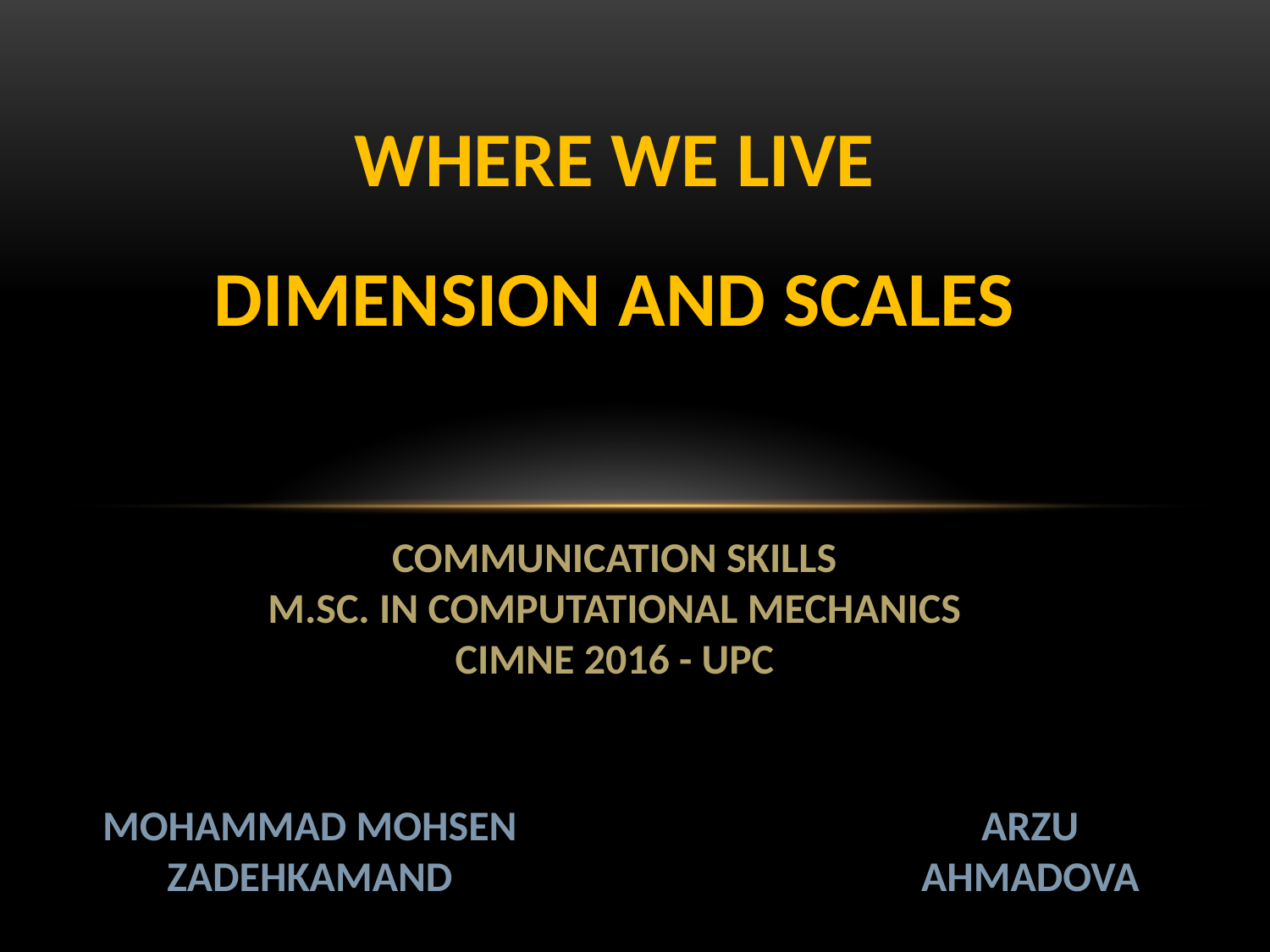

Where We Live
Dimension and Scales
Communication skills
M.Sc. In Computational Mechanics
CIMNE 2016 - UPC
Mohammad Mohsen
Zadehkamand
Arzu
Ahmadova